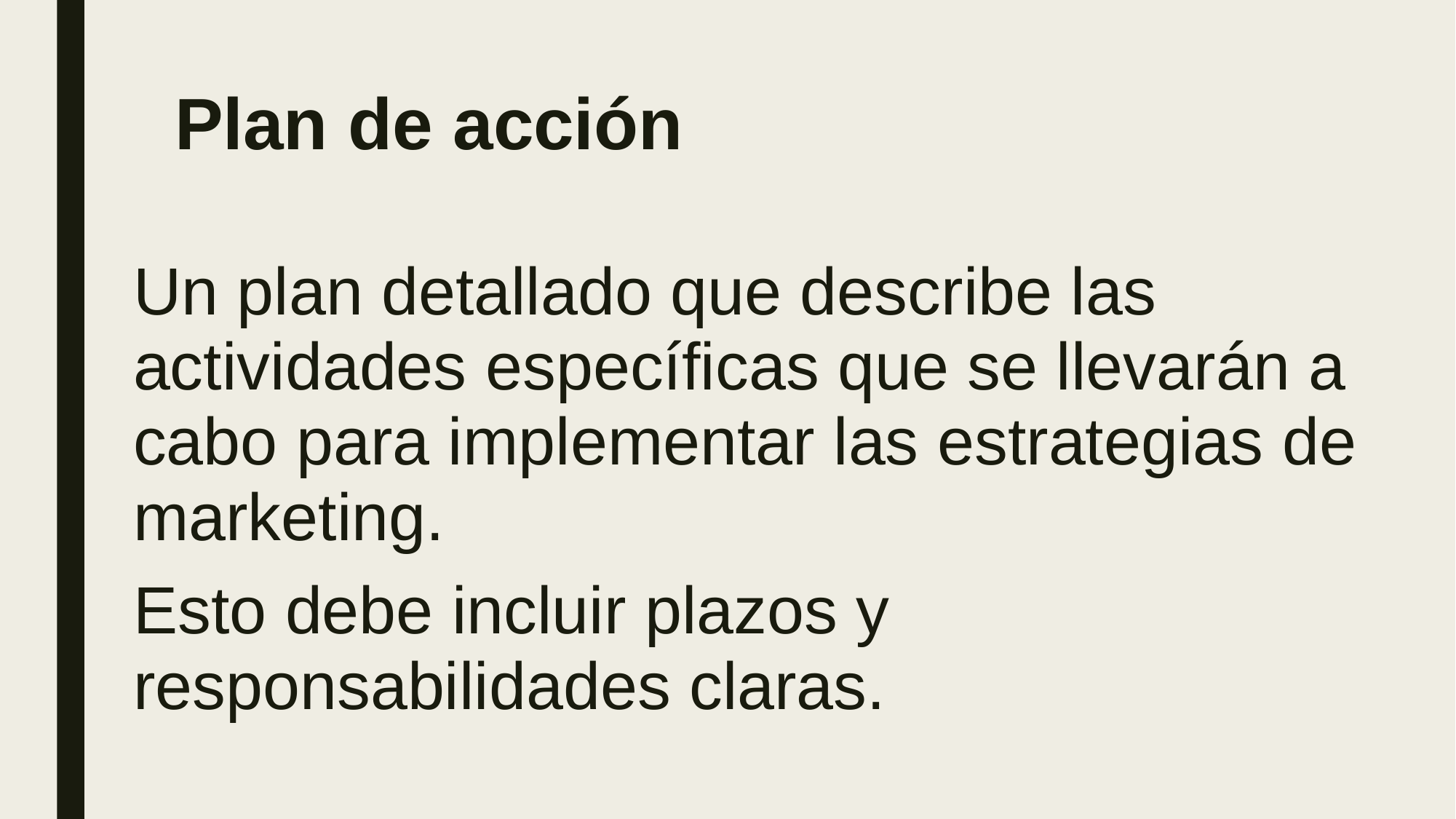

# Plan de acción
Un plan detallado que describe las actividades específicas que se llevarán a cabo para implementar las estrategias de marketing.
Esto debe incluir plazos y responsabilidades claras.